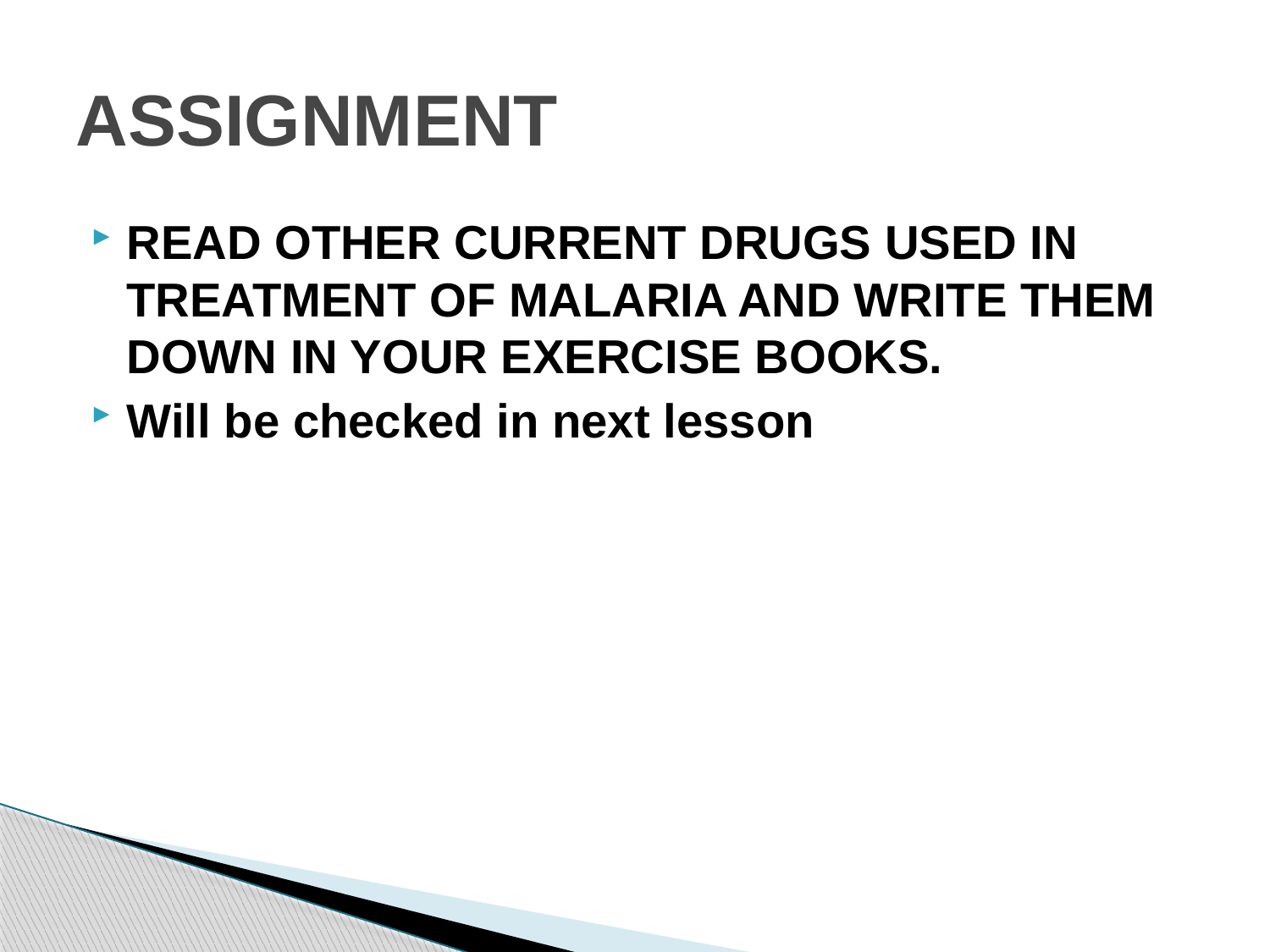

# ASSIGNMENT
READ OTHER CURRENT DRUGS USED IN TREATMENT OF MALARIA AND WRITE THEM DOWN IN YOUR EXERCISE BOOKS.
Will be checked in next lesson